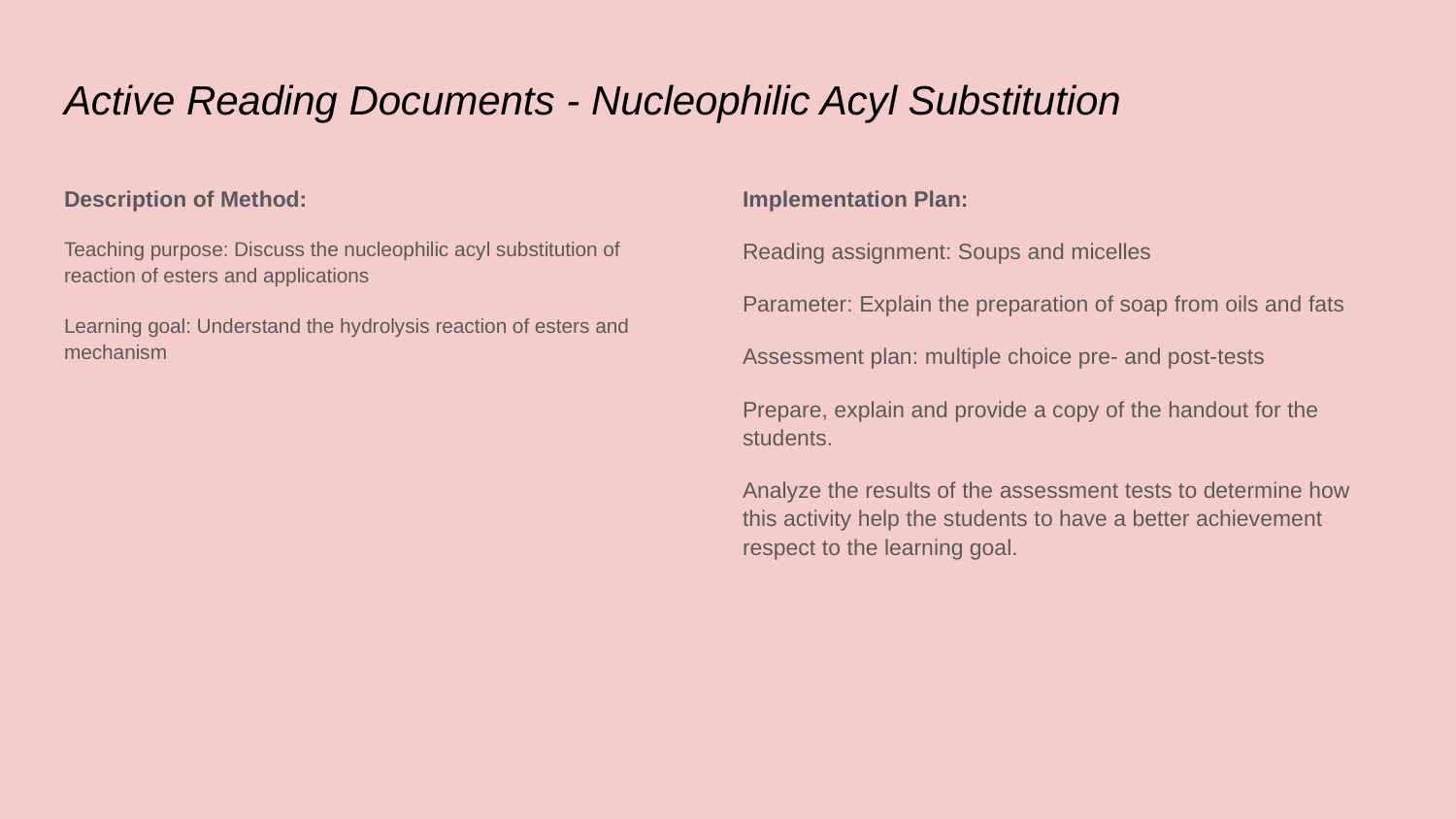

# Active Reading Documents - Nucleophilic Acyl Substitution
Description of Method:
Teaching purpose: Discuss the nucleophilic acyl substitution of reaction of esters and applications
Learning goal: Understand the hydrolysis reaction of esters and mechanism
Implementation Plan:
Reading assignment: Soups and micelles
Parameter: Explain the preparation of soap from oils and fats
Assessment plan: multiple choice pre- and post-tests
Prepare, explain and provide a copy of the handout for the students.
Analyze the results of the assessment tests to determine how this activity help the students to have a better achievement respect to the learning goal.